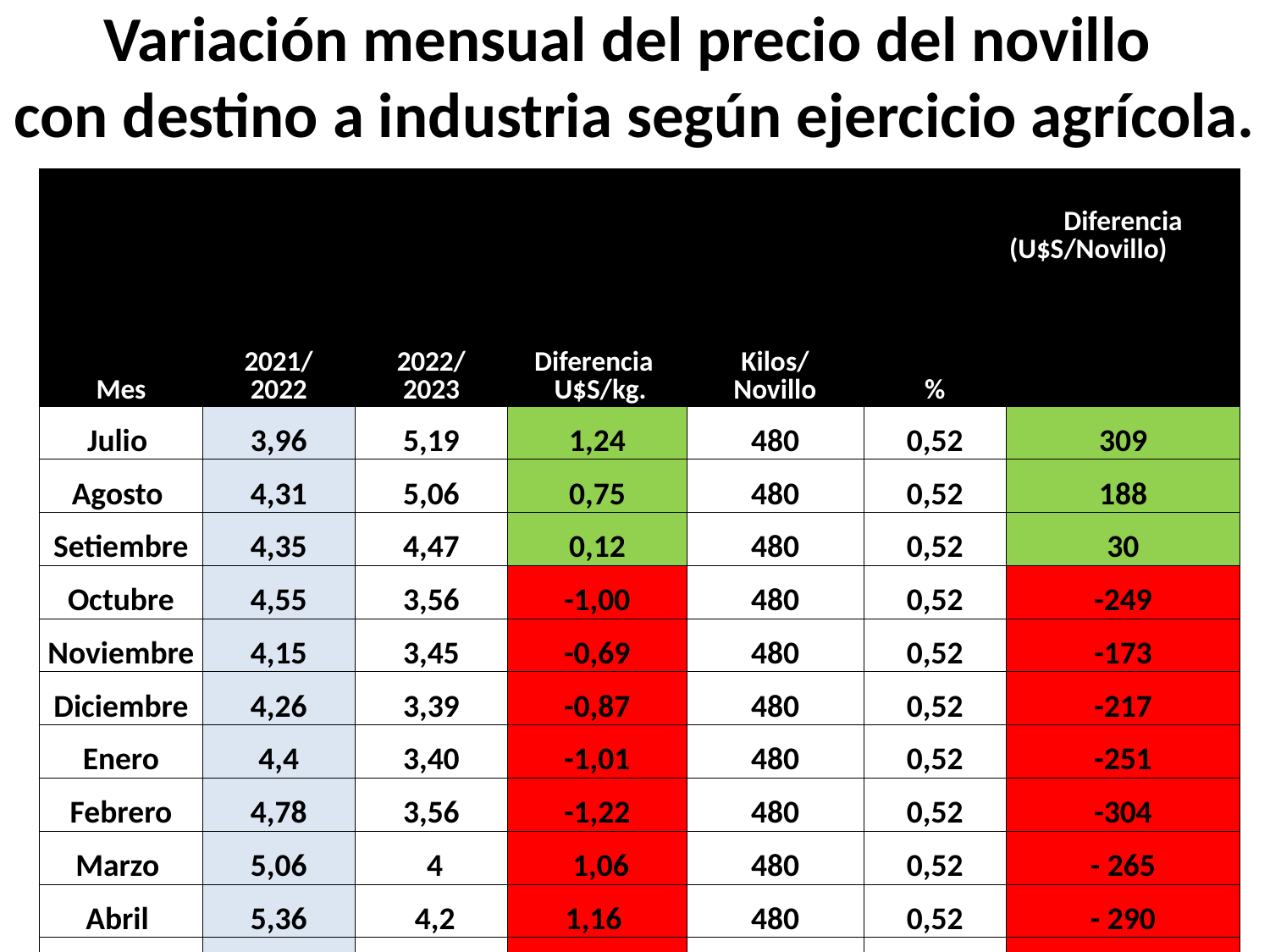

# Variación mensual del precio del novillo con destino a industria según ejercicio agrícola.
| Mes | 2021/ 2022 | 2022/ 2023 | Diferencia U$S/kg. | Kilos/ Novillo | % | Diferencia (U$S/Novillo) |
| --- | --- | --- | --- | --- | --- | --- |
| Julio | 3,96 | 5,19 | 1,24 | 480 | 0,52 | 309 |
| Agosto | 4,31 | 5,06 | 0,75 | 480 | 0,52 | 188 |
| Setiembre | 4,35 | 4,47 | 0,12 | 480 | 0,52 | 30 |
| Octubre | 4,55 | 3,56 | -1,00 | 480 | 0,52 | -249 |
| Noviembre | 4,15 | 3,45 | -0,69 | 480 | 0,52 | -173 |
| Diciembre | 4,26 | 3,39 | -0,87 | 480 | 0,52 | -217 |
| Enero | 4,4 | 3,40 | -1,01 | 480 | 0,52 | -251 |
| Febrero | 4,78 | 3,56 | -1,22 | 480 | 0,52 | -304 |
| Marzo | 5,06 | 4 | 1,06 | 480 | 0,52 | - 265 |
| Abril | 5,36 | 4,2 | 1,16 | 480 | 0,52 | - 290 |
| Mayo | 5,45 | 4,10 | 1,35 | 480 | 0,52 | - 337 |
| Junio | 5,40 |  |  |  |  |  |
Fuente: ACG